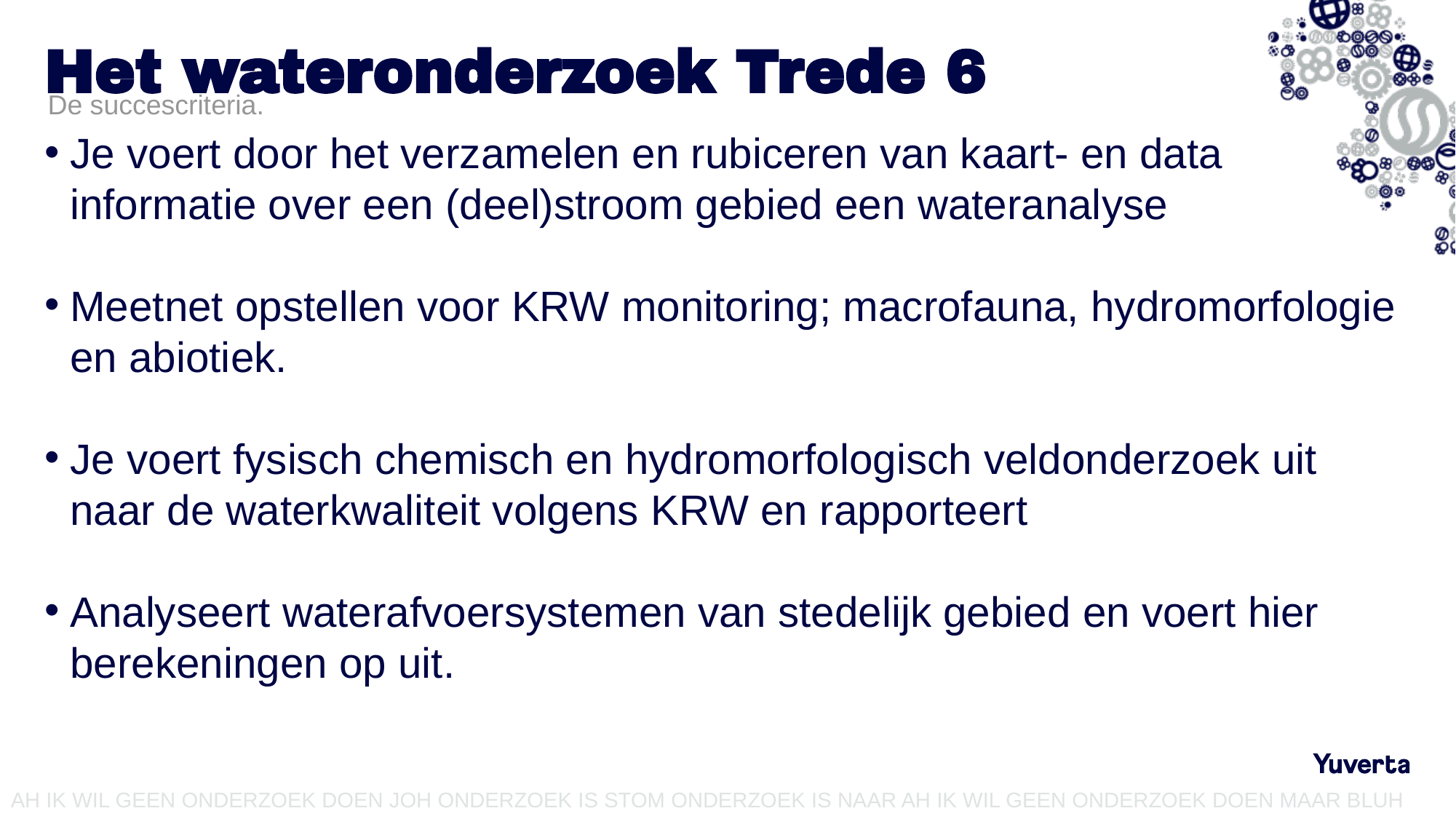

# Het wateronderzoek Trede 6
De succescriteria.
Je voert door het verzamelen en rubiceren van kaart- en data informatie over een (deel)stroom gebied een wateranalyse
Meetnet opstellen voor KRW monitoring; macrofauna, hydromorfologie en abiotiek.
Je voert fysisch chemisch en hydromorfologisch veldonderzoek uit naar de waterkwaliteit volgens KRW en rapporteert
Analyseert waterafvoersystemen van stedelijk gebied en voert hier berekeningen op uit.
AH IK WIL GEEN ONDERZOEK DOEN JOH ONDERZOEK IS STOM ONDERZOEK IS NAAR AH IK WIL GEEN ONDERZOEK DOEN MAAR BLUH

8-3-2022